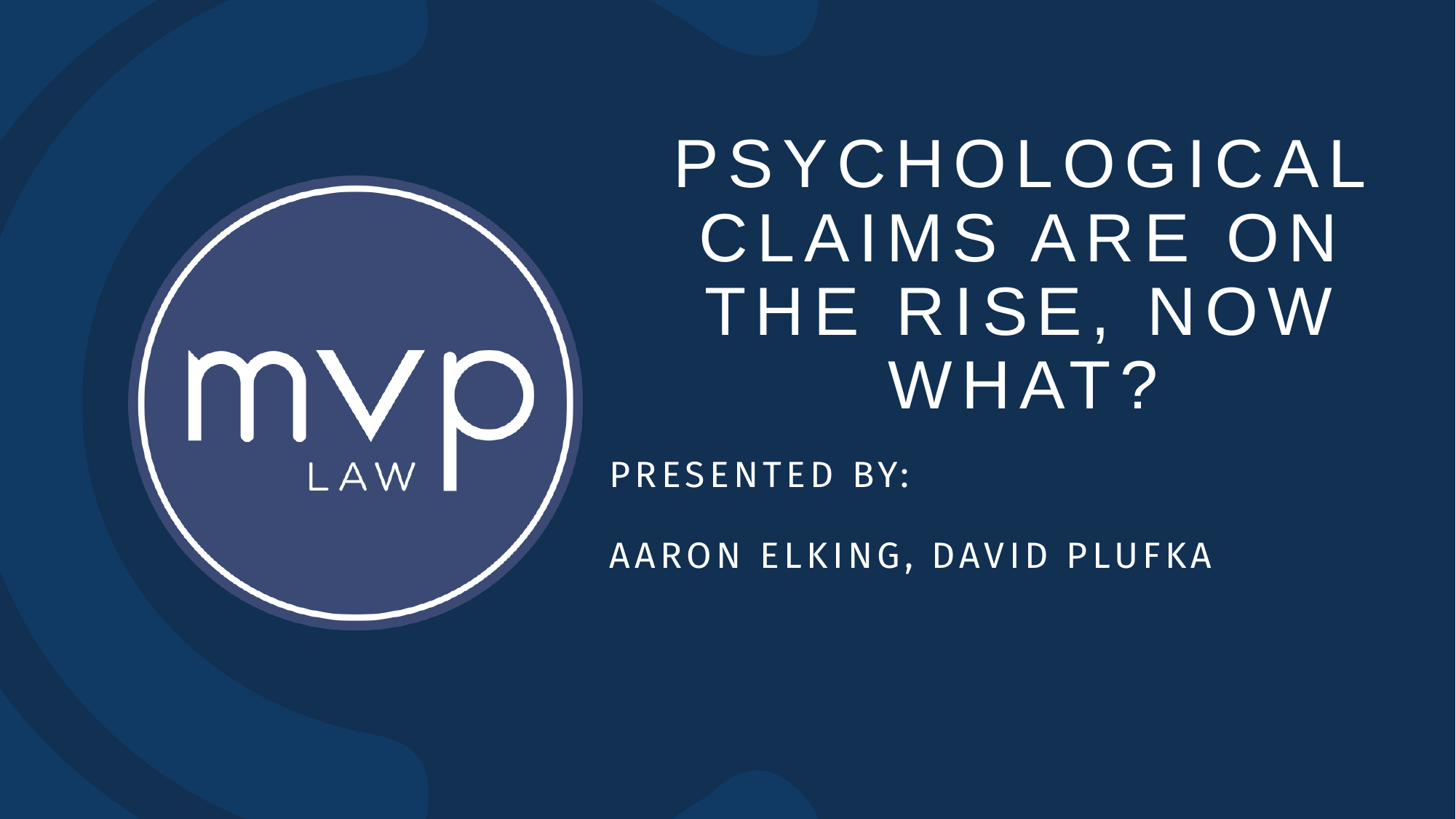

# Psychological Claims are on the Rise, Now What?
Presented by:
Aaron elking, David Plufka